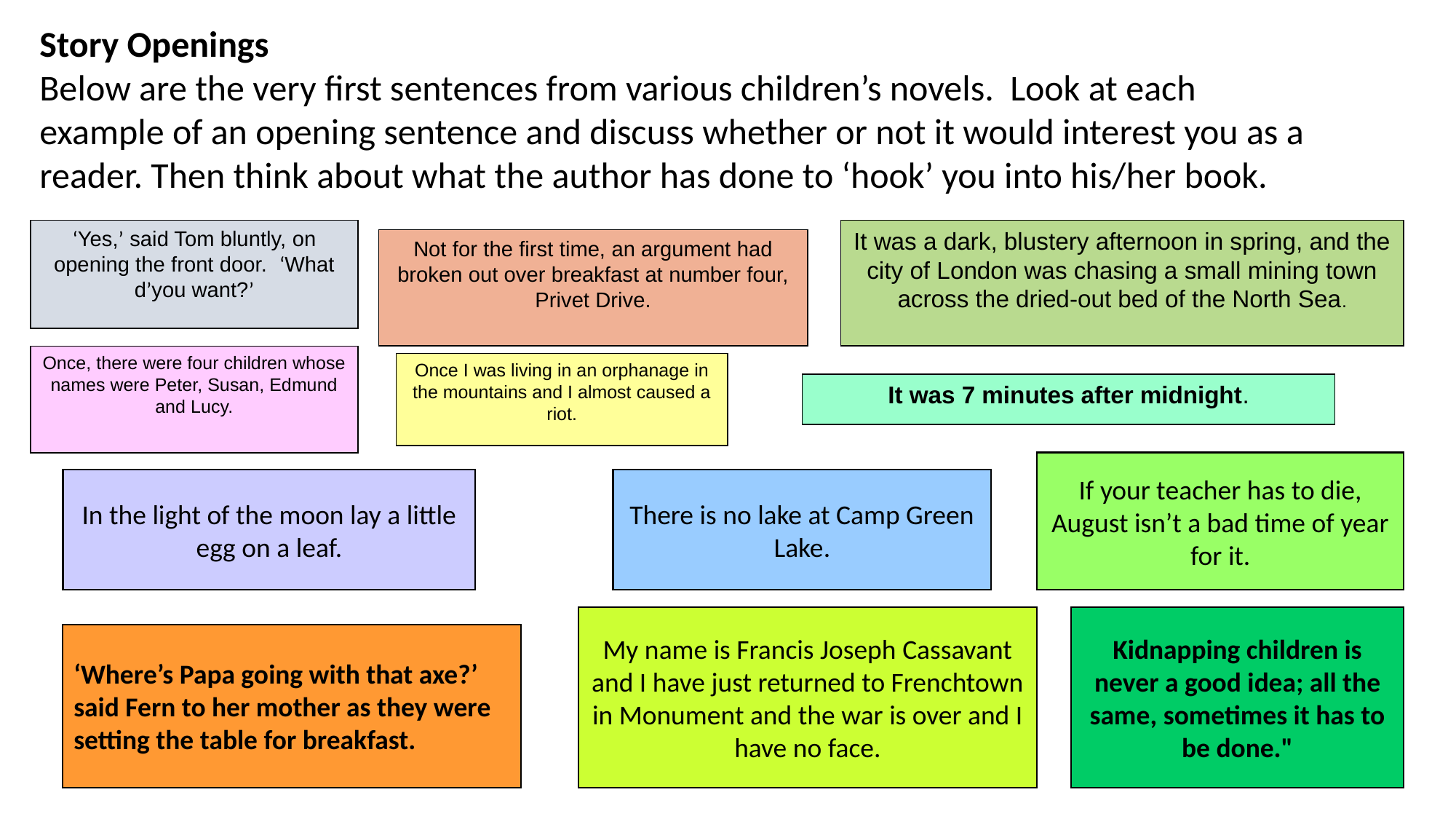

Story Openings
Below are the very first sentences from various children’s novels.  Look at each example of an opening sentence and discuss whether or not it would interest you as a reader. Then think about what the author has done to ‘hook’ you into his/her book.

‘Yes,’ said Tom bluntly, on opening the front door.  ‘What d’you want?’
It was a dark, blustery afternoon in spring, and the city of London was chasing a small mining town across the dried-out bed of the North Sea.
Not for the first time, an argument had broken out over breakfast at number four, Privet Drive.
Once, there were four children whose names were Peter, Susan, Edmund and Lucy.
Once I was living in an orphanage in the mountains and I almost caused a riot.
It was 7 minutes after midnight.
If your teacher has to die, August isn’t a bad time of year for it.
In the light of the moon lay a little egg on a leaf.
There is no lake at Camp Green Lake.
My name is Francis Joseph Cassavant and I have just returned to Frenchtown in Monument and the war is over and I have no face.
Kidnapping children is never a good idea; all the same, sometimes it has to be done."
‘Where’s Papa going with that axe?’ said Fern to her mother as they were setting the table for breakfast.